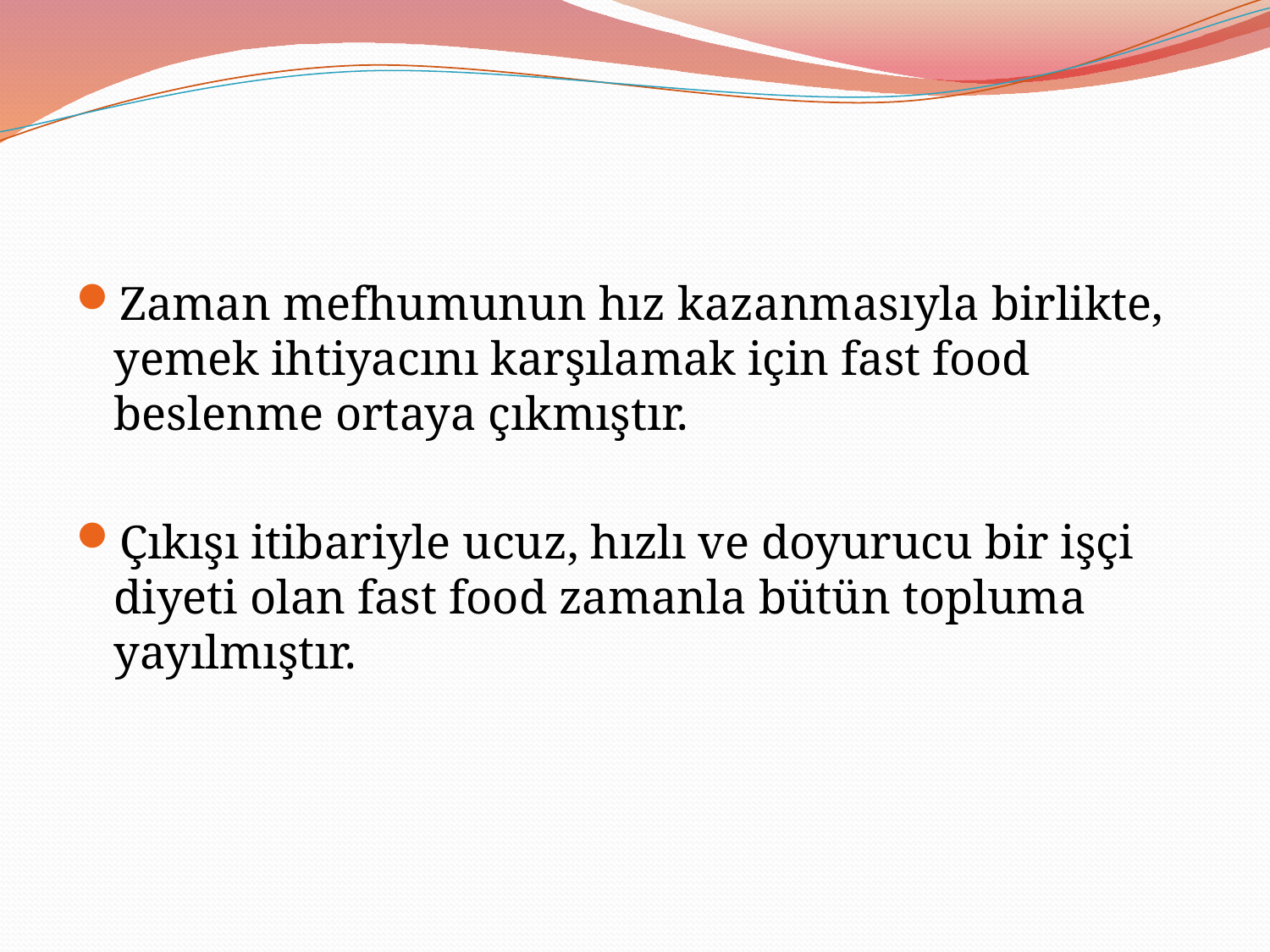

#
Zaman mefhumunun hız kazanmasıyla birlikte, yemek ihtiyacını karşılamak için fast food beslenme ortaya çıkmıştır.

Çıkışı itibariyle ucuz, hızlı ve doyurucu bir işçi diyeti olan fast food zamanla bütün topluma yayılmıştır.